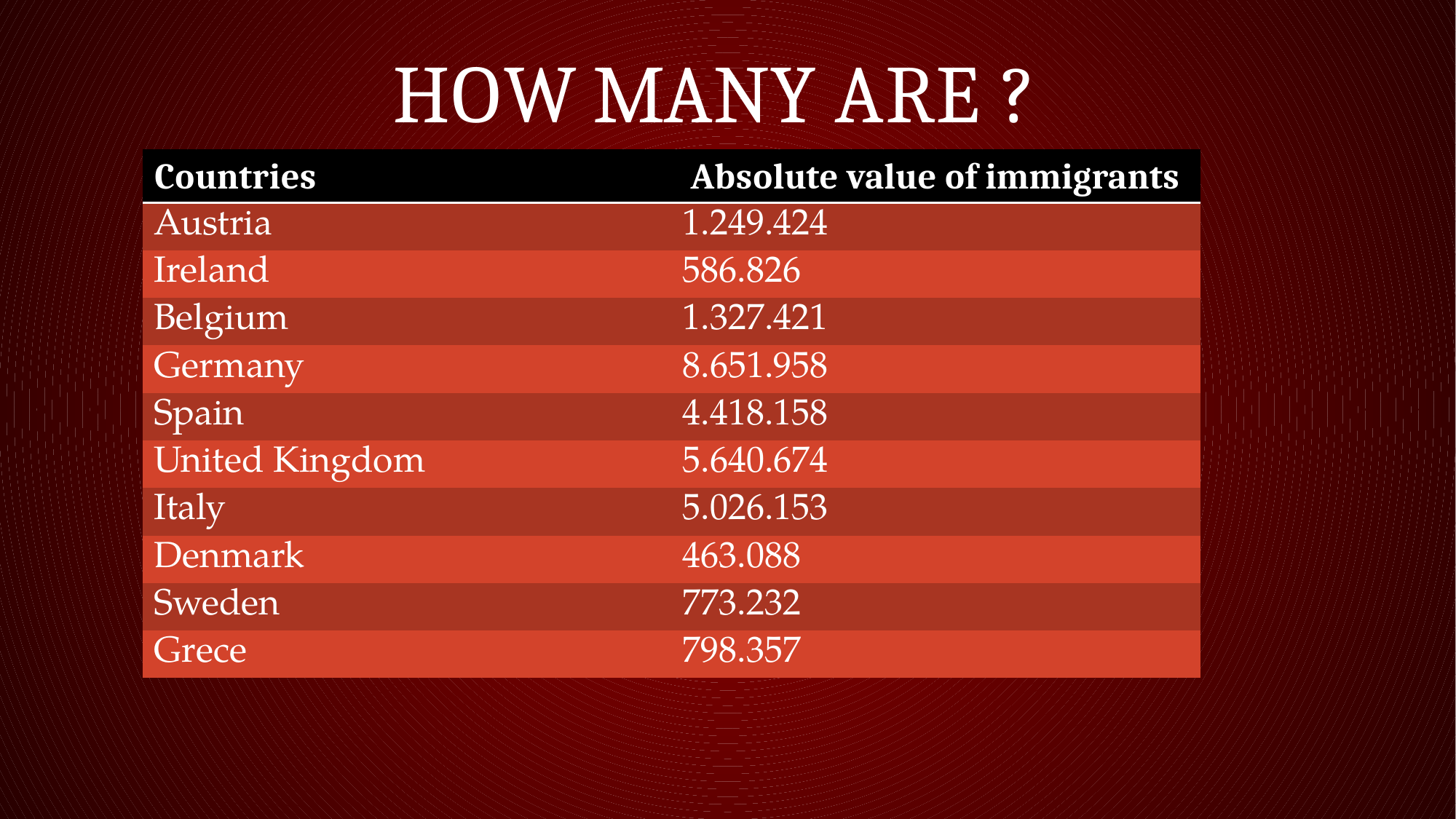

# How many are ?
| Countries | Absolute value of immigrants |
| --- | --- |
| Austria | 1.249.424 |
| Ireland | 586.826 |
| Belgium | 1.327.421 |
| Germany | 8.651.958 |
| Spain | 4.418.158 |
| United Kingdom | 5.640.674 |
| Italy | 5.026.153 |
| Denmark | 463.088 |
| Sweden | 773.232 |
| Grece | 798.357 |